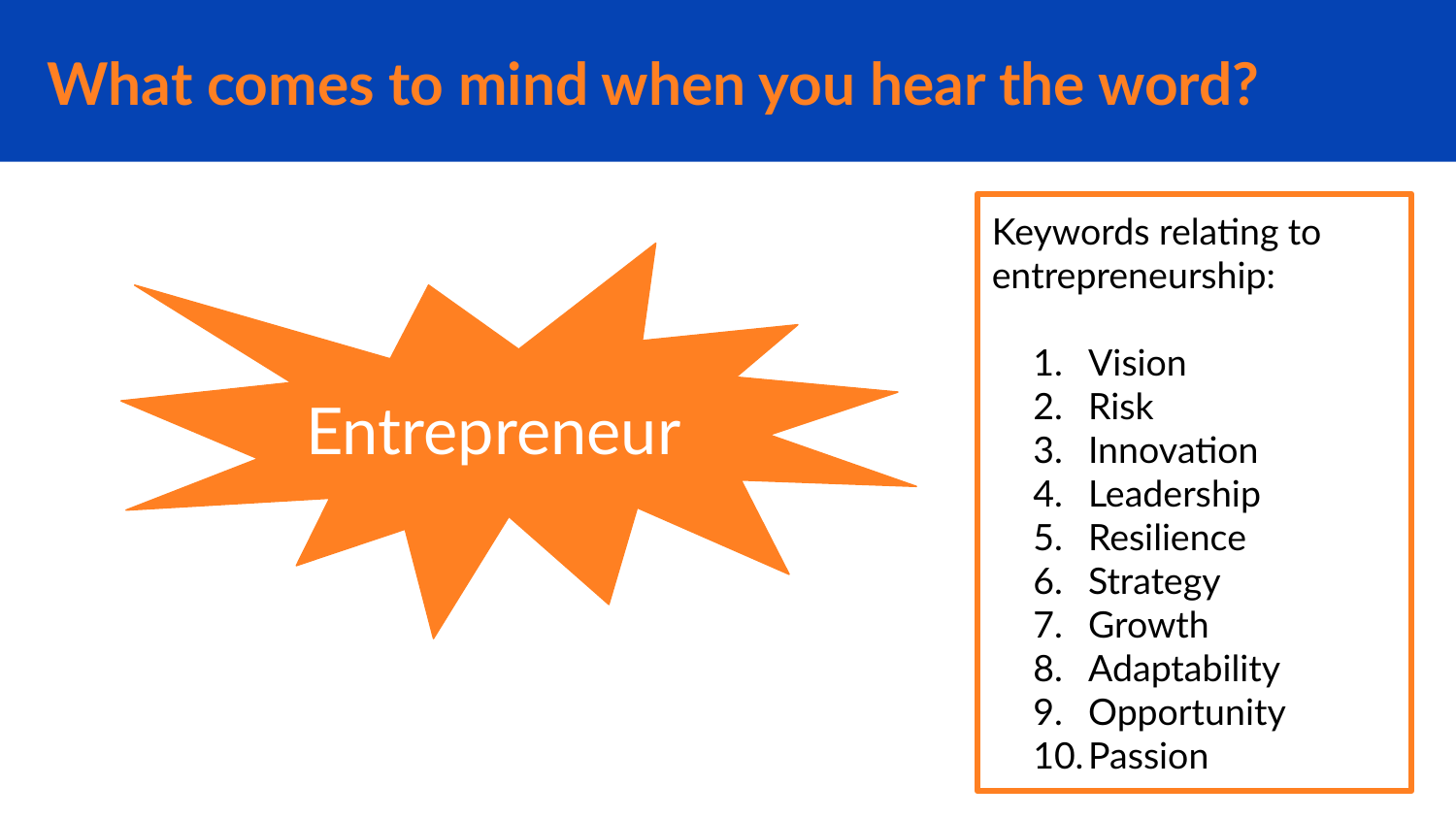

# What comes to mind when you hear the word?
Keywords relating to entrepreneurship:

Vision
Risk
Innovation
Leadership
Resilience
Strategy
Growth
Adaptability
Opportunity
Passion
Entrepreneur